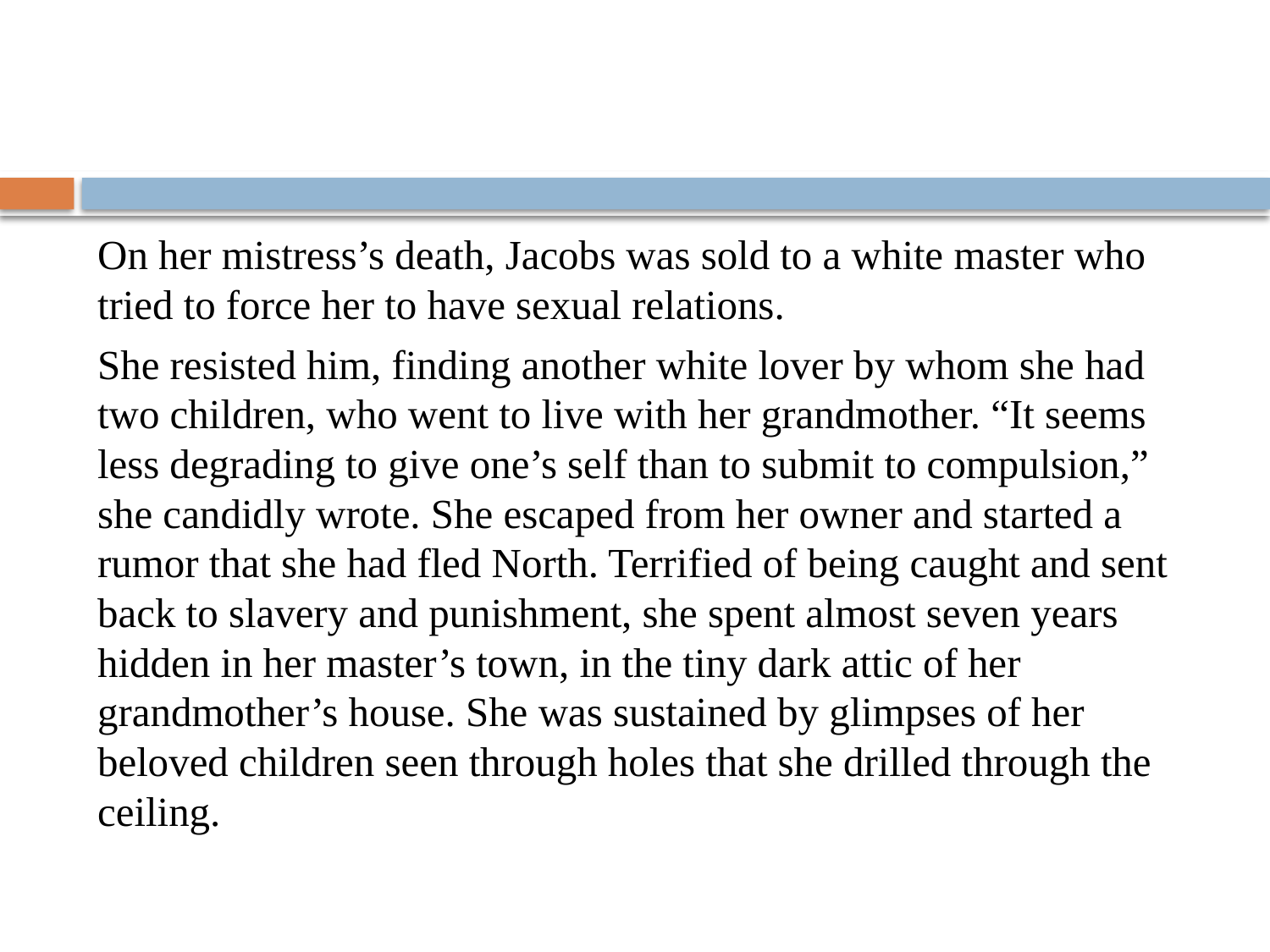

On her mistress’s death, Jacobs was sold to a white master who tried to force her to have sexual relations.
She resisted him, finding another white lover by whom she had two children, who went to live with her grandmother. “It seems less degrading to give one’s self than to submit to compulsion,” she candidly wrote. She escaped from her owner and started a rumor that she had fled North. Terrified of being caught and sent back to slavery and punishment, she spent almost seven years hidden in her master’s town, in the tiny dark attic of her grandmother’s house. She was sustained by glimpses of her beloved children seen through holes that she drilled through the ceiling.